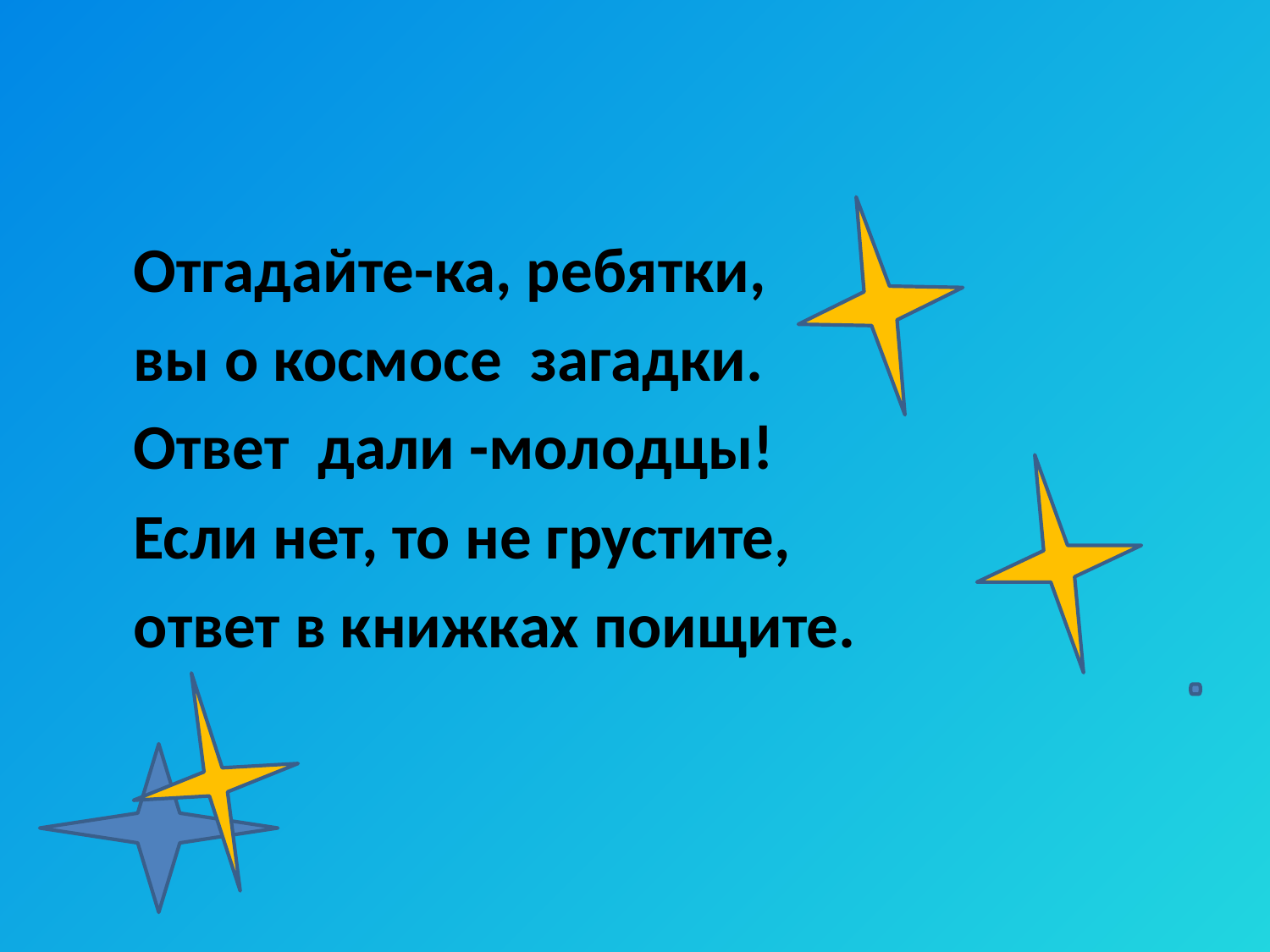

#

    Отгадайте-ка, ребятки,
    вы о космосе  загадки.
    Ответ  дали -молодцы!
    Если нет, то не грустите,
    ответ в книжках поищите.